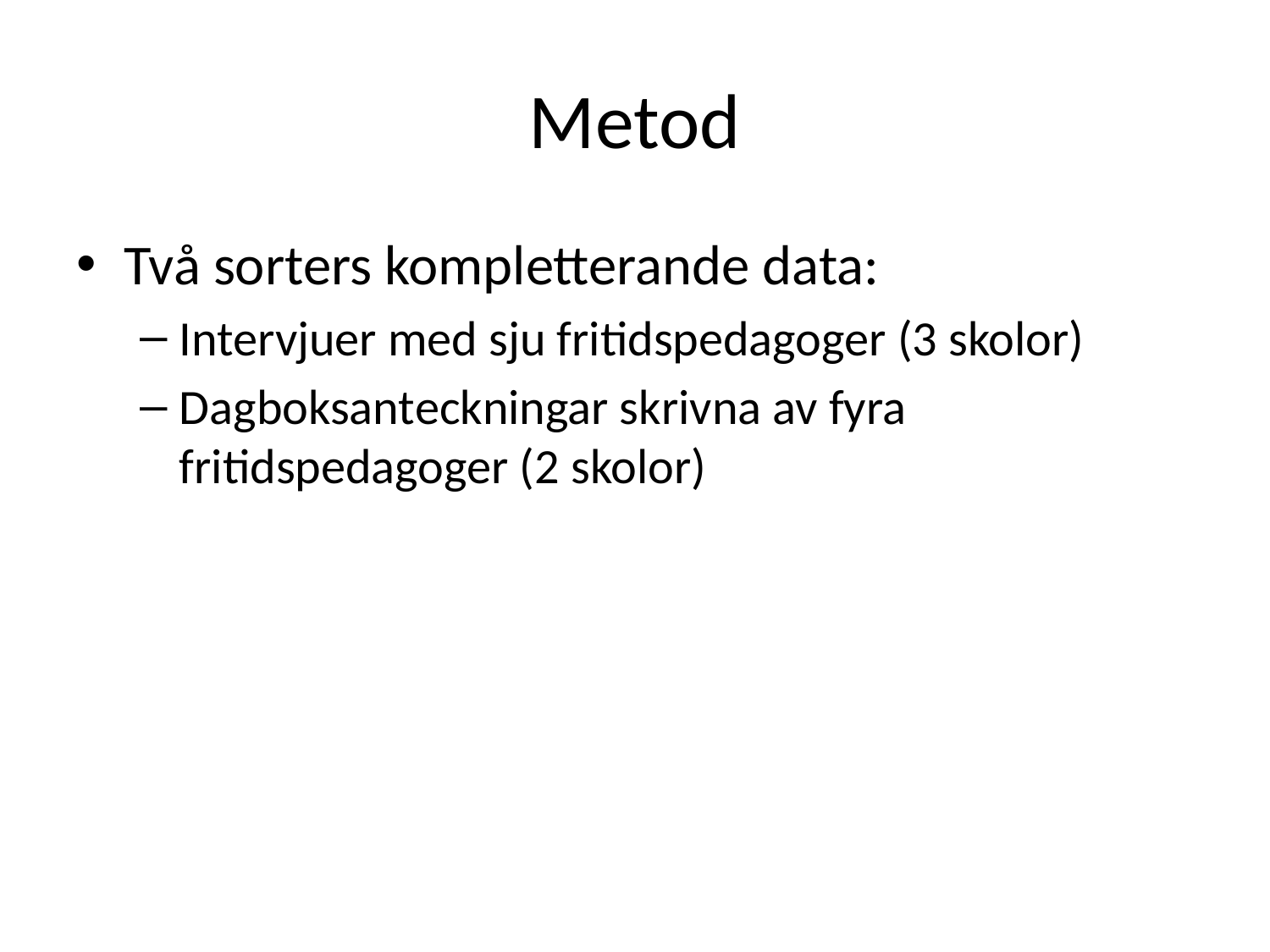

# Metod
Två sorters kompletterande data:
Intervjuer med sju fritidspedagoger (3 skolor)
Dagboksanteckningar skrivna av fyra fritidspedagoger (2 skolor)